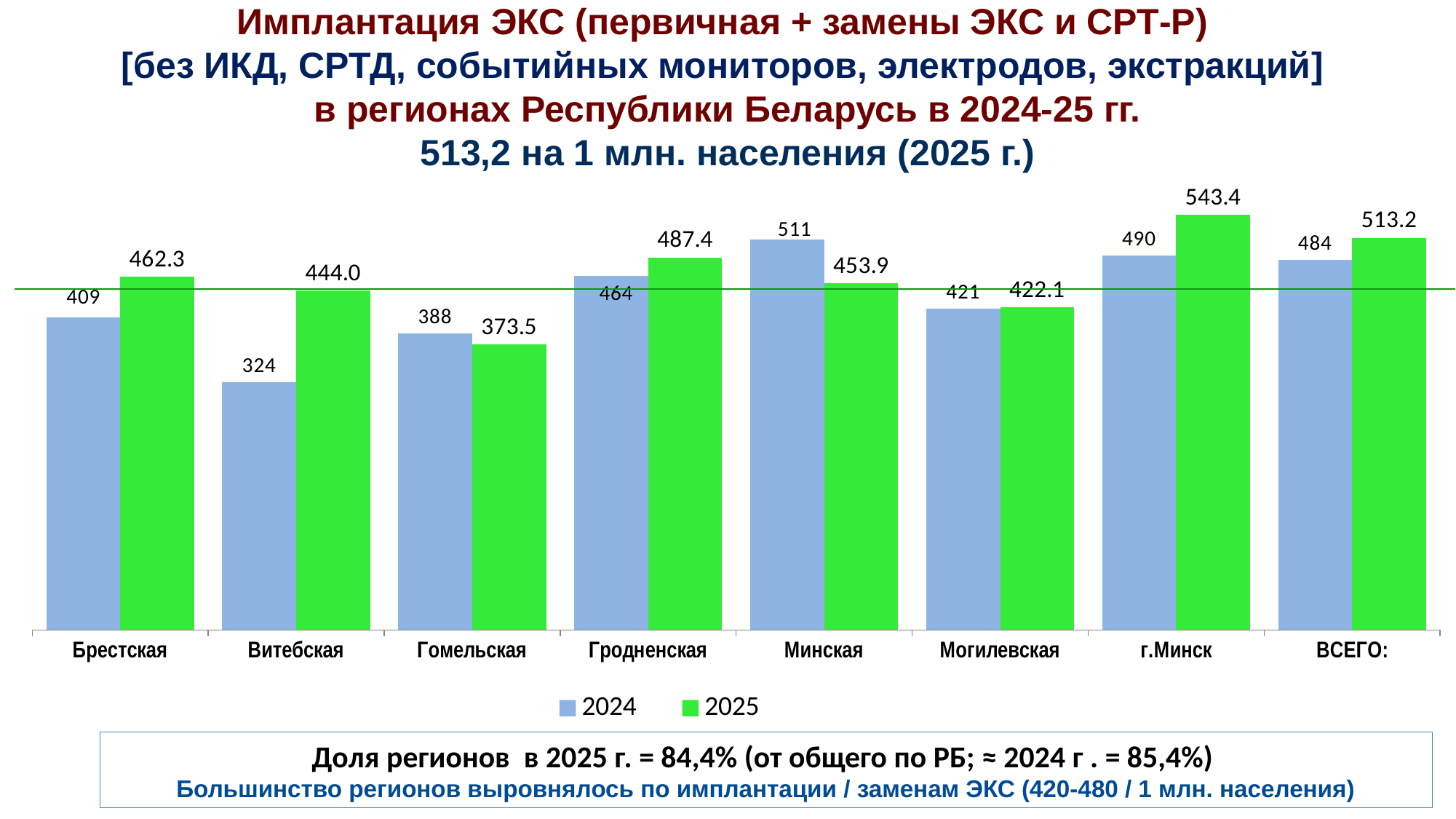

Имплантация ЭКС (первичная + замены ЭКС и СРТ-Р)
[без ИКД, СРТД, событийных мониторов, электродов, экстракций]
в регионах Республики Беларусь в 2024-25 гг.
513,2 на 1 млн. населения (2025 г.)

### Chart

| Category | 2024 | 2025 |
|---|---|---|
| Брестская | 408.8 | 462.3 |
| Витебская | 324.4 | 444.0 |
| Гомельская | 387.7 | 373.5 |
| Гродненская | 463.5 | 487.4 |
| Минская | 510.9 | 453.9 |
| Могилевская | 420.9 | 422.1 |
| г.Минск | 490.3 | 543.4 |
| ВСЕГО: | 484.4 | 513.2 |
Доля регионов  в 2025 г. = 84,4% (от общего по РБ; ≈ 2024 г . = 85,4%)
Большинство регионов выровнялось по имплантации / заменам ЭКС (420-480 / 1 млн. населения)